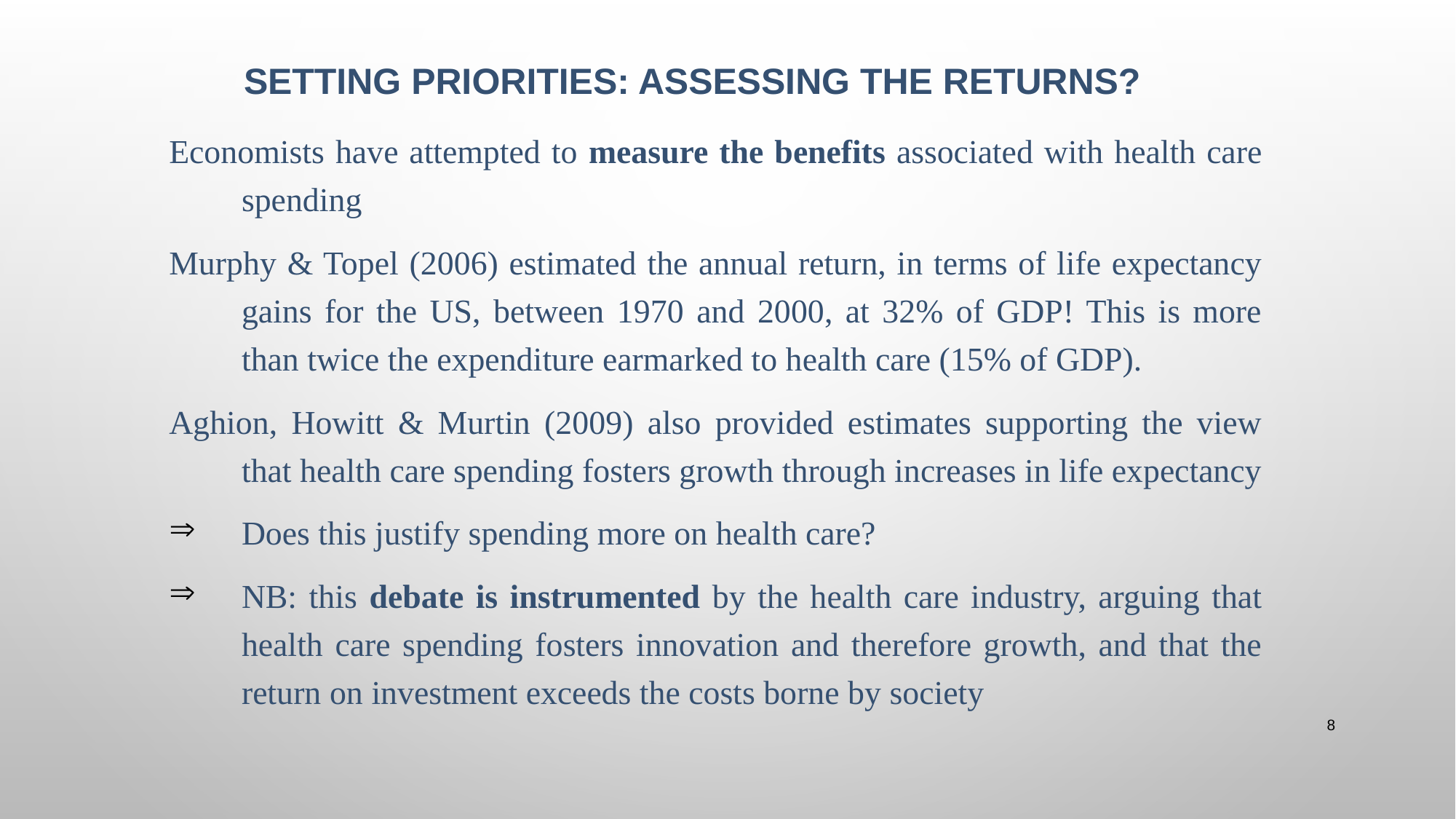

# Setting priorities: assessing the returns?
Economists have attempted to measure the benefits associated with health care spending
Murphy & Topel (2006) estimated the annual return, in terms of life expectancy gains for the US, between 1970 and 2000, at 32% of GDP! This is more than twice the expenditure earmarked to health care (15% of GDP).
Aghion, Howitt & Murtin (2009) also provided estimates supporting the view that health care spending fosters growth through increases in life expectancy
Does this justify spending more on health care?
NB: this debate is instrumented by the health care industry, arguing that health care spending fosters innovation and therefore growth, and that the return on investment exceeds the costs borne by society
8